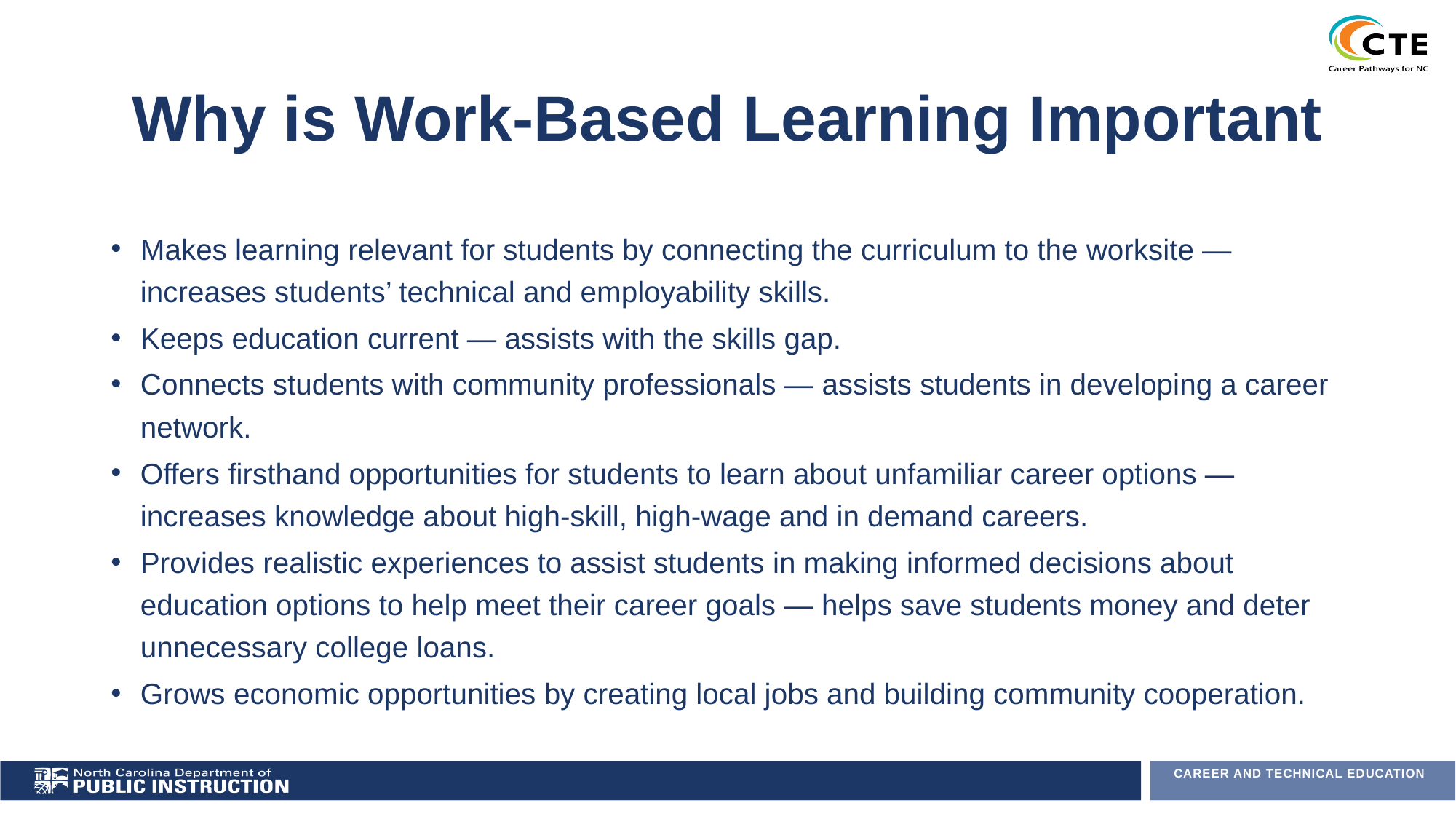

Regional Services Summer Conference 2022

# Why is Work-Based Learning Important
Makes learning relevant for students by connecting the curriculum to the worksite — increases students’ technical and employability skills.
Keeps education current — assists with the skills gap.
Connects students with community professionals — assists students in developing a career network.
Offers firsthand opportunities for students to learn about unfamiliar career options — increases knowledge about high-skill, high-wage and in demand careers.
Provides realistic experiences to assist students in making informed decisions about education options to help meet their career goals — helps save students money and deter unnecessary college loans.
Grows economic opportunities by creating local jobs and building community cooperation.